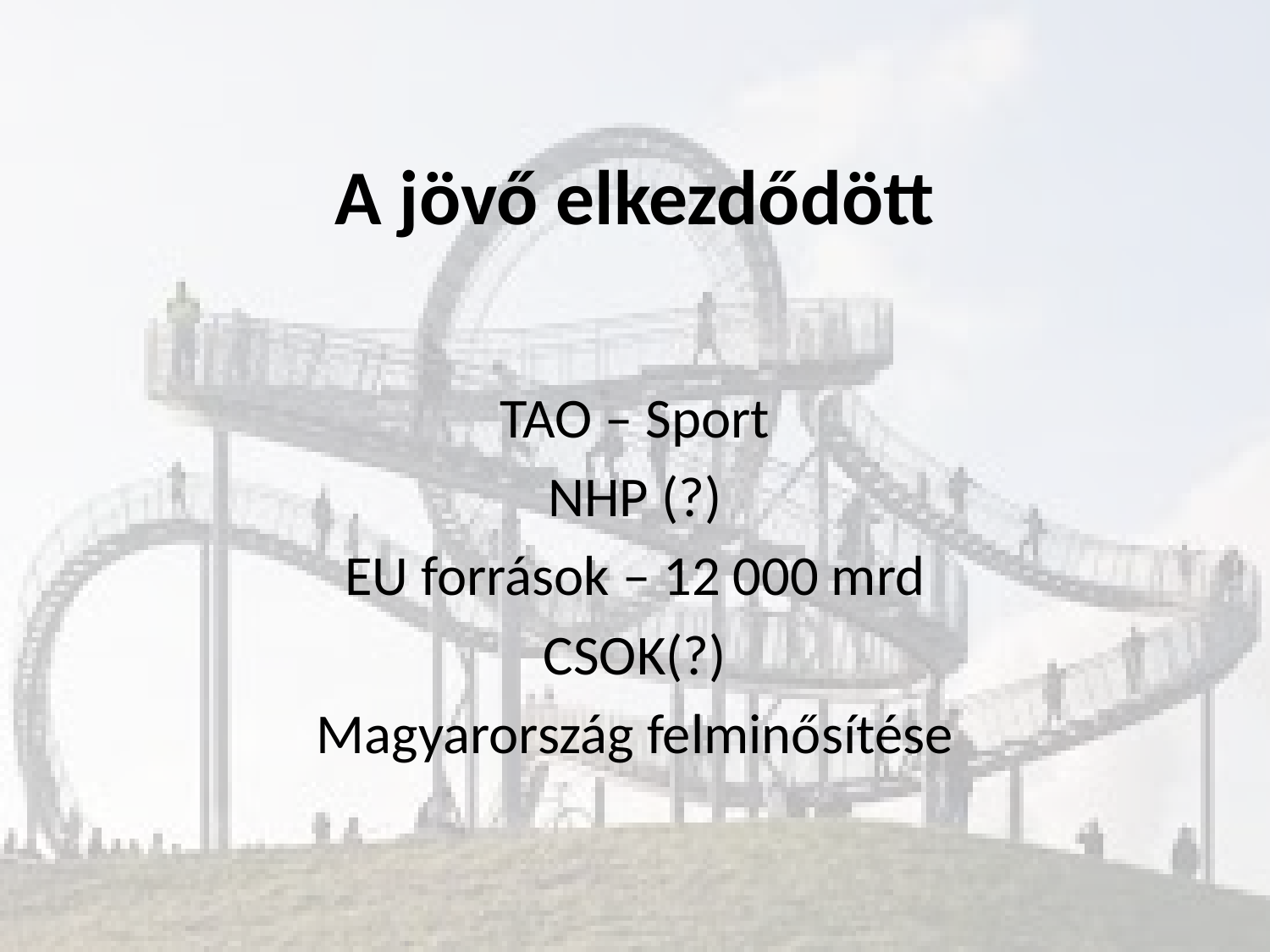

# A jövő elkezdődött

TAO – Sport
NHP (?)
EU források – 12 000 mrd
CSOK(?)
Magyarország felminősítése